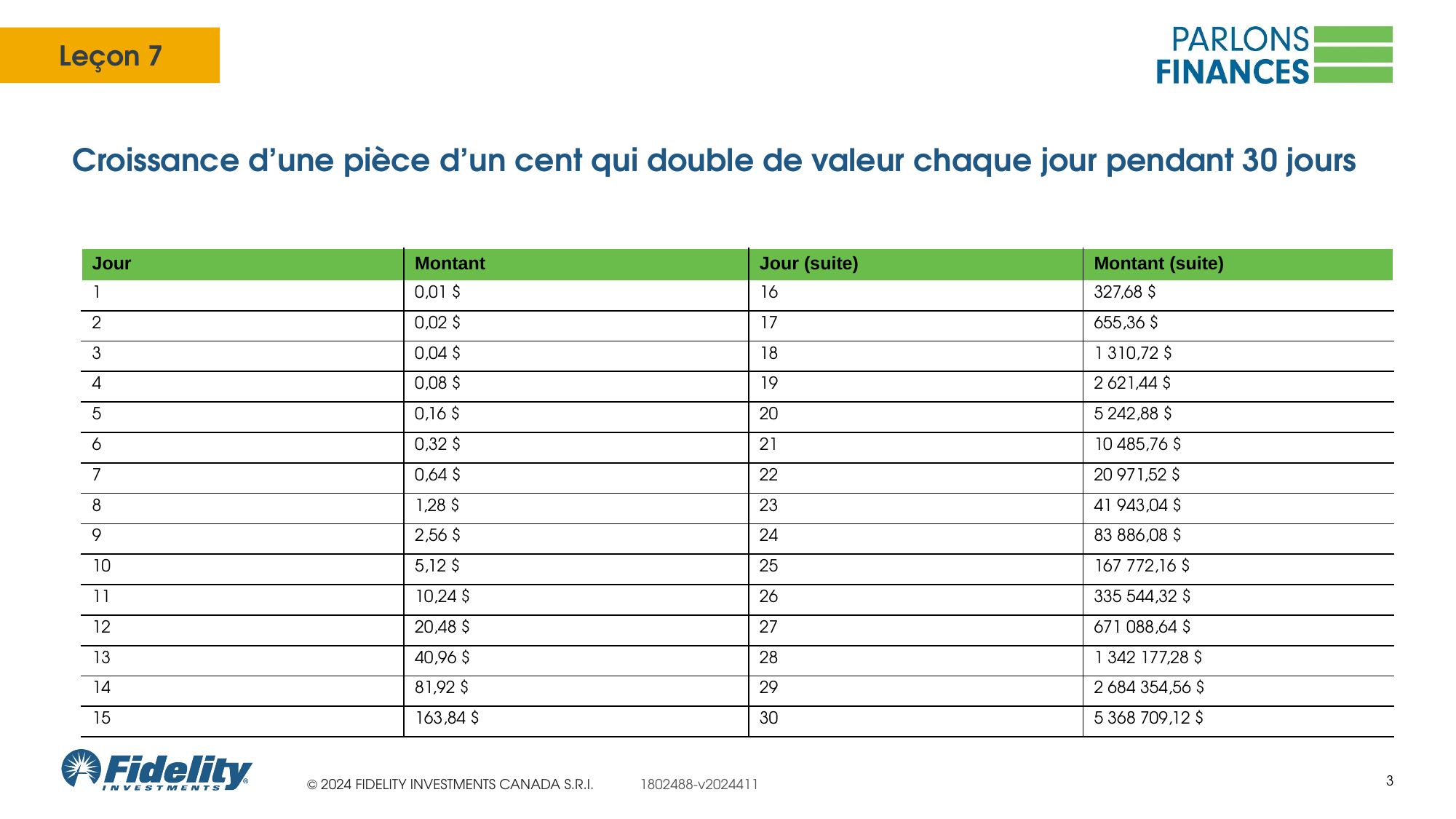

# Croissance d’une pièce d’un cent qui double de valeur chaque jour pendant 30 jours
| Jour | Montant | Jour (suite) | Montant (suite) |
| --- | --- | --- | --- |
| 1 | 0,01 $ | 16 | 327,68 $ |
| 2 | 0,02 $ | 17 | 655,36 $ |
| 3 | 0,04 $ | 18 | 1 310,72 $ |
| 4 | 0,08 $ | 19 | 2 621,44 $ |
| 5 | 0,16 $ | 20 | 5 242,88 $ |
| 6 | 0,32 $ | 21 | 10 485,76 $ |
| 7 | 0,64 $ | 22 | 20 971,52 $ |
| 8 | 1,28 $ | 23 | 41 943,04 $ |
| 9 | 2,56 $ | 24 | 83 886,08 $ |
| 10 | 5,12 $ | 25 | 167 772,16 $ |
| 11 | 10,24 $ | 26 | 335 544,32 $ |
| 12 | 20,48 $ | 27 | 671 088,64 $ |
| 13 | 40,96 $ | 28 | 1 342 177,28 $ |
| 14 | 81,92 $ | 29 | 2 684 354,56 $ |
| 15 | 163,84 $ | 30 | 5 368 709,12 $ |
3